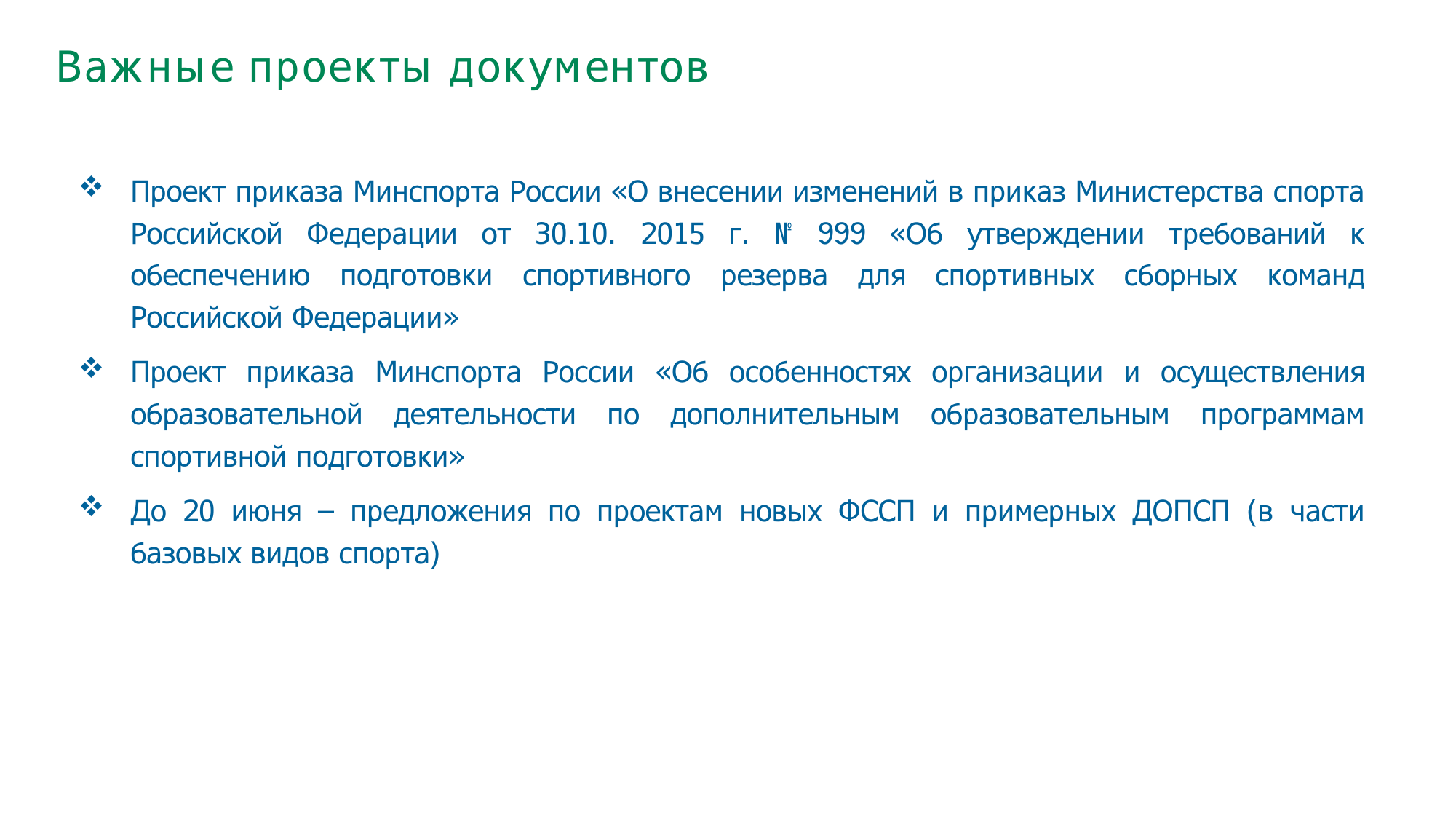

# Важные проекты документов
Проект приказа Минспорта России «О внесении изменений в приказ Министерства спорта Российской Федерации от 30.10. 2015 г. № 999 «Об утверждении требований к обеспечению подготовки спортивного резерва для спортивных сборных команд Российской Федерации»
Проект приказа Минспорта России «Об особенностях организации и осуществления образовательной деятельности по дополнительным образовательным программам спортивной подготовки»
До 20 июня – предложения по проектам новых ФССП и примерных ДОПСП (в части базовых видов спорта)